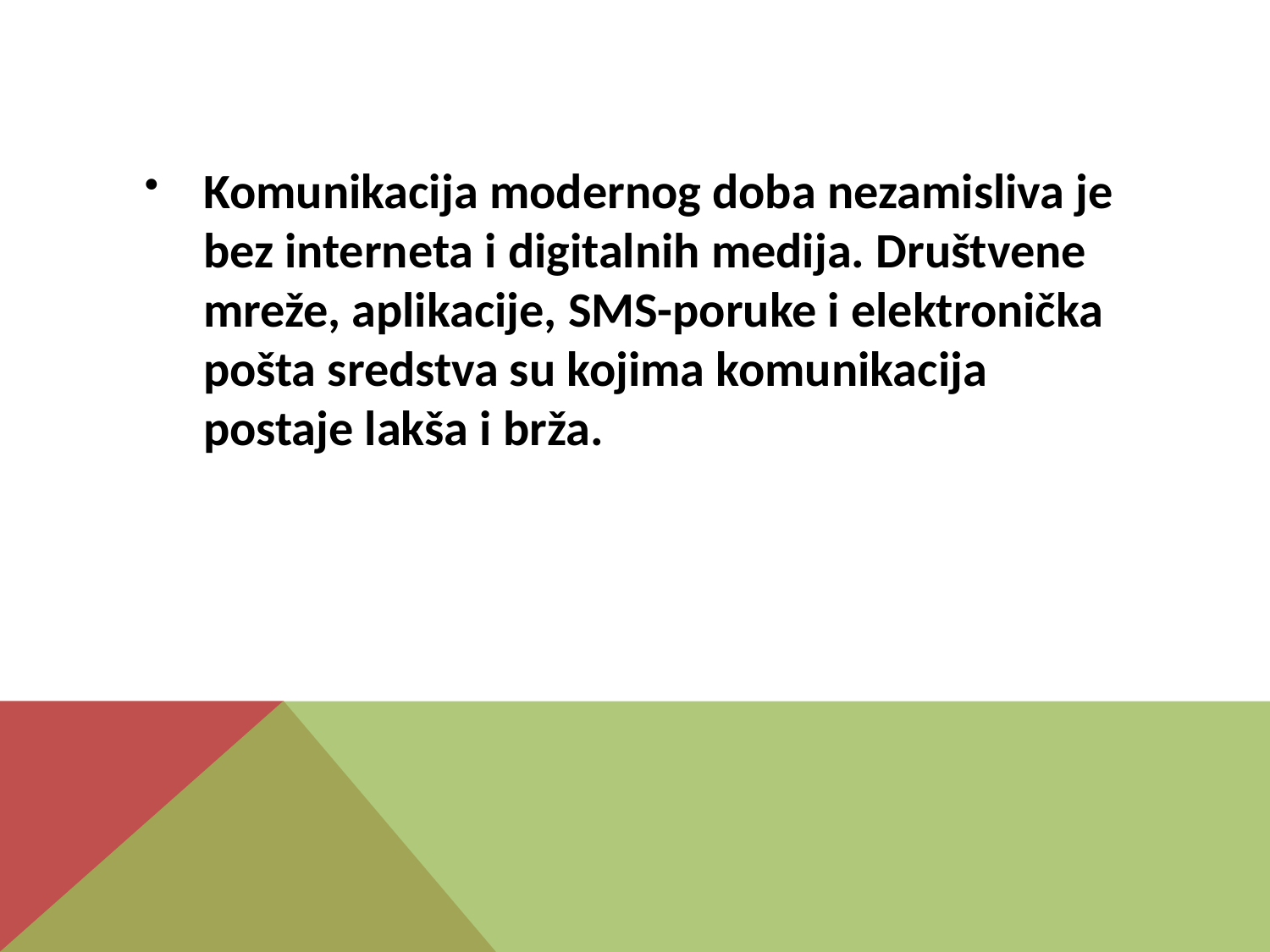

#
Komunikacija modernog doba nezamisliva je bez interneta i digitalnih medija. Društvene mreže, aplikacije, SMS-poruke i elektronička pošta sredstva su kojima komunikacija postaje lakša i brža.